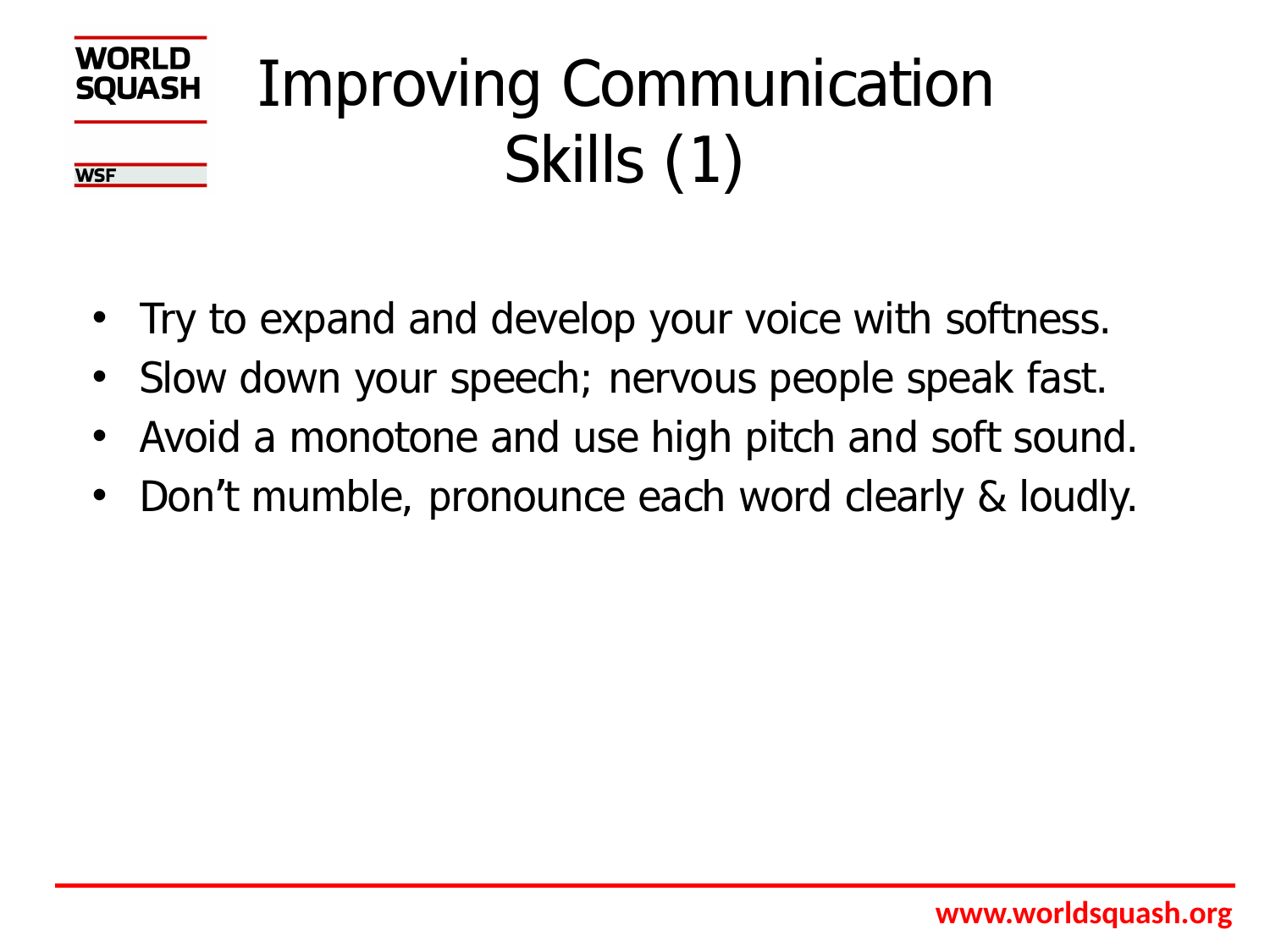

# Improving Communication Skills (1)

Try to expand and develop your voice with softness.
Slow down your speech; nervous people speak fast.
Avoid a monotone and use high pitch and soft sound.
Don’t mumble, pronounce each word clearly & loudly.